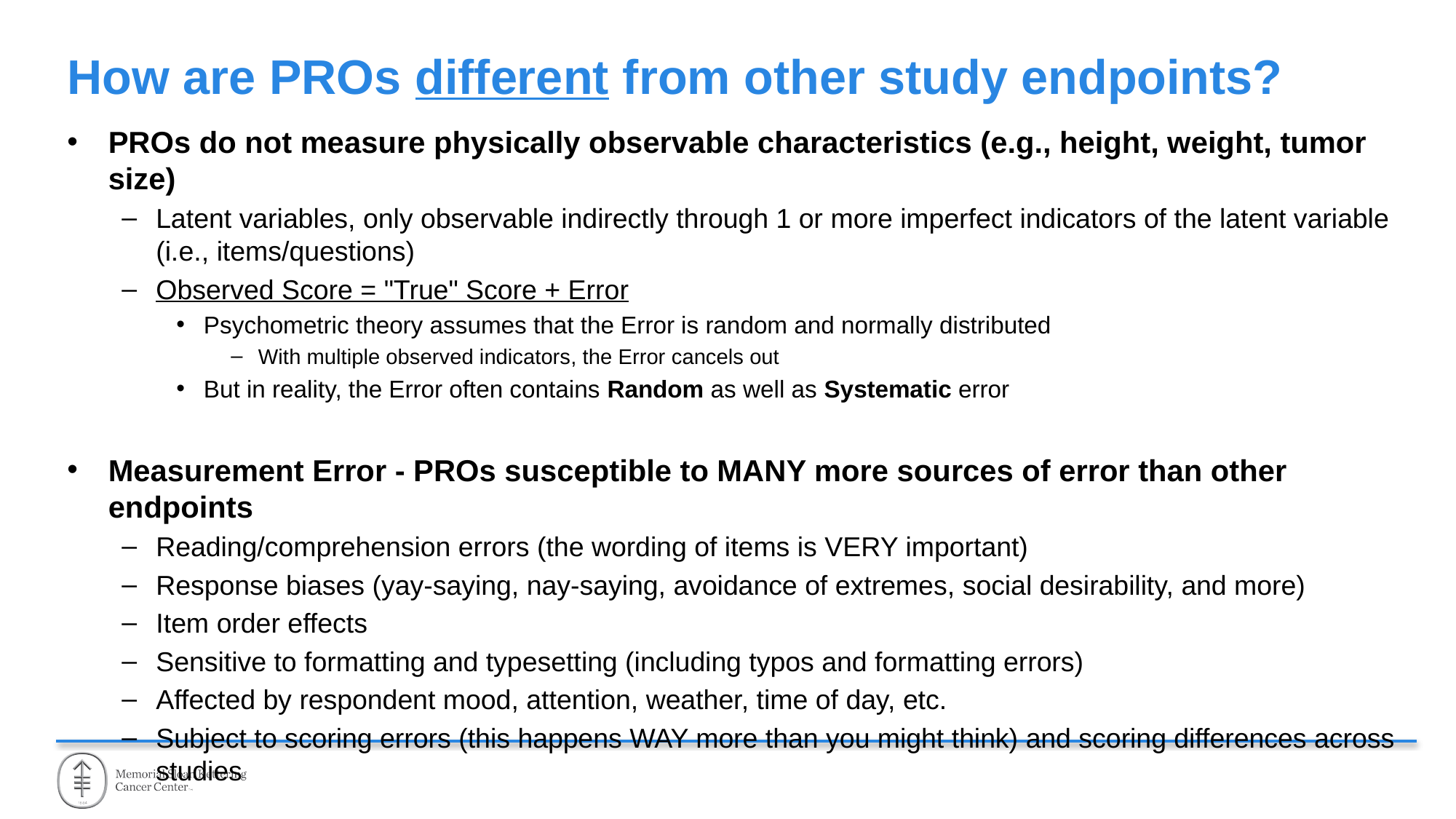

# How are PROs different from other study endpoints?
PROs do not measure physically observable characteristics (e.g., height, weight, tumor size)
Latent variables, only observable indirectly through 1 or more imperfect indicators of the latent variable (i.e., items/questions)
Observed Score = "True" Score + Error
Psychometric theory assumes that the Error is random and normally distributed
With multiple observed indicators, the Error cancels out
But in reality, the Error often contains Random as well as Systematic error

Measurement Error - PROs susceptible to MANY more sources of error than other endpoints
Reading/comprehension errors (the wording of items is VERY important)
Response biases (yay-saying, nay-saying, avoidance of extremes, social desirability, and more)
Item order effects
Sensitive to formatting and typesetting (including typos and formatting errors)
Affected by respondent mood, attention, weather, time of day, etc.
Subject to scoring errors (this happens WAY more than you might think) and scoring differences across studies